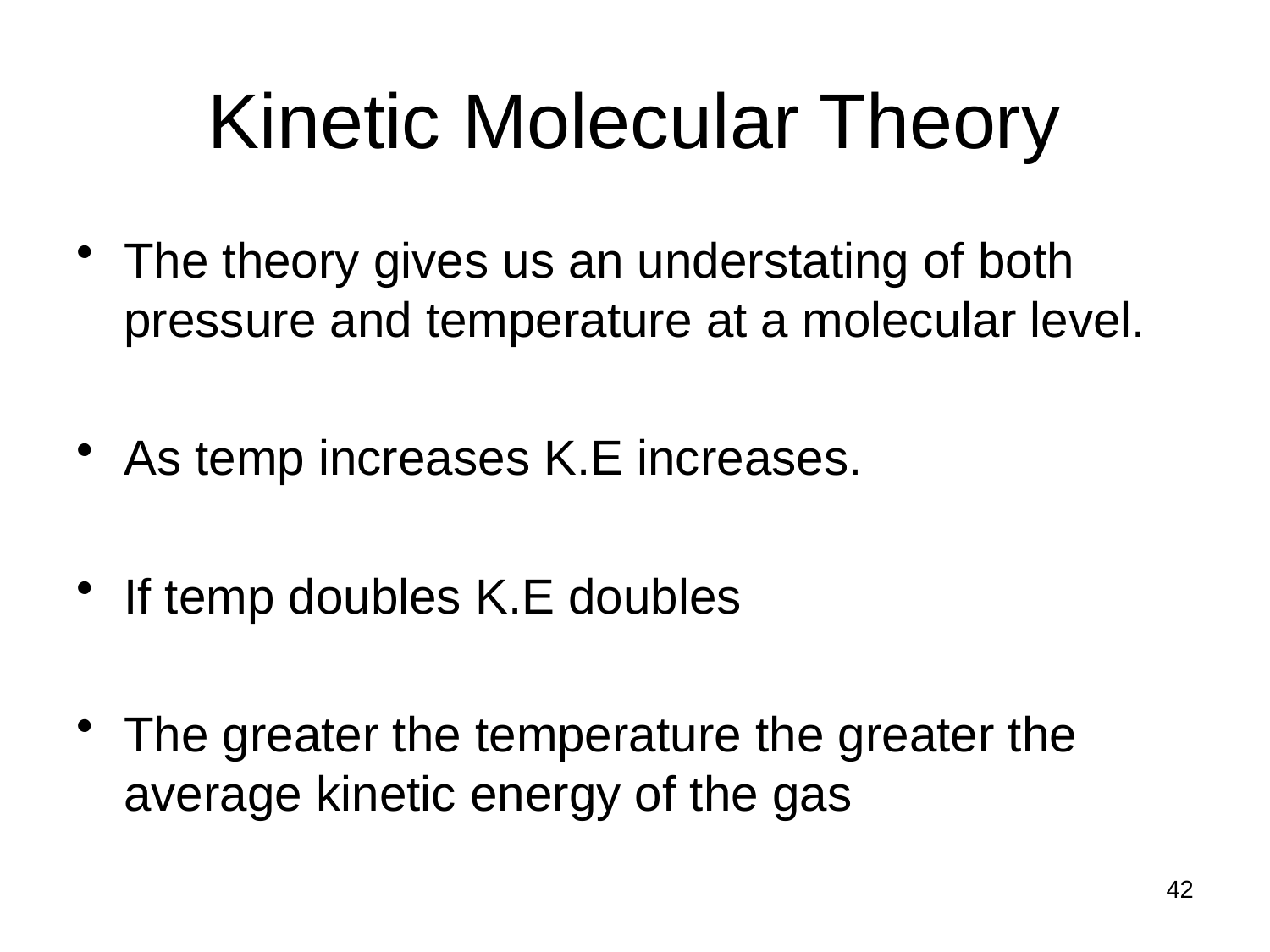

# Kinetic Molecular Theory
The theory gives us an understating of both pressure and temperature at a molecular level.

As temp increases K.E increases.

If temp doubles K.E doubles

The greater the temperature the greater the average kinetic energy of the gas
42